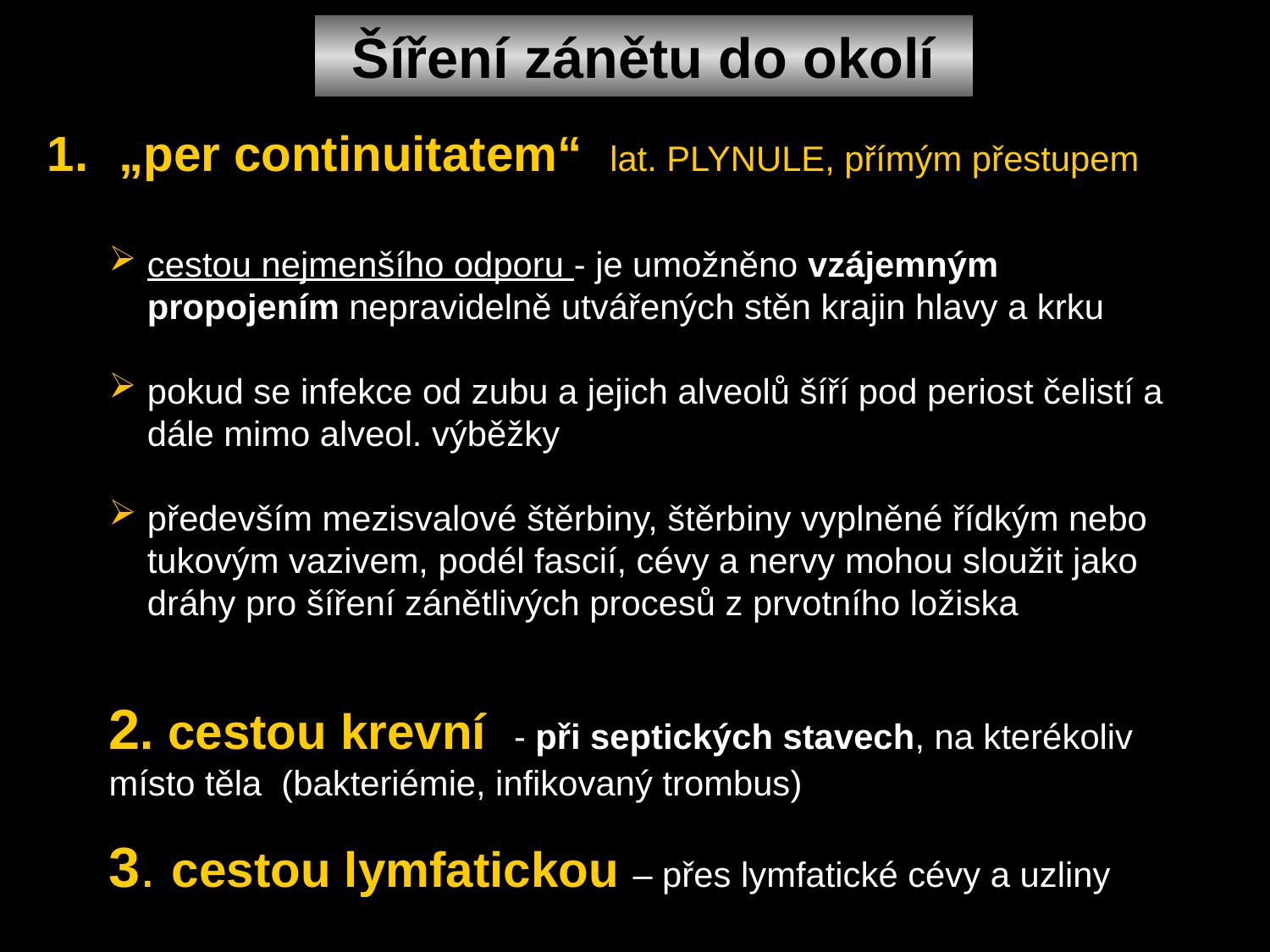

Šíření zánětu do okolí
„per continuitatem“  lat. PLYNULE, přímým přestupem

cestou nejmenšího odporu - je umožněno vzájemným propojením nepravidelně utvářených stěn krajin hlavy a krku

pokud se infekce od zubu a jejich alveolů šíří pod periost čelistí a dále mimo alveol. výběžky

především mezisvalové štěrbiny, štěrbiny vyplněné řídkým nebo tukovým vazivem, podél fascií, cévy a nervy mohou sloužit jako dráhy pro šíření zánětlivých procesů z prvotního ložiska

2. cestou krevní  - při septických stavech, na kterékoliv místo těla  (bakteriémie, infikovaný trombus)
3. cestou lymfatickou – přes lymfatické cévy a uzliny